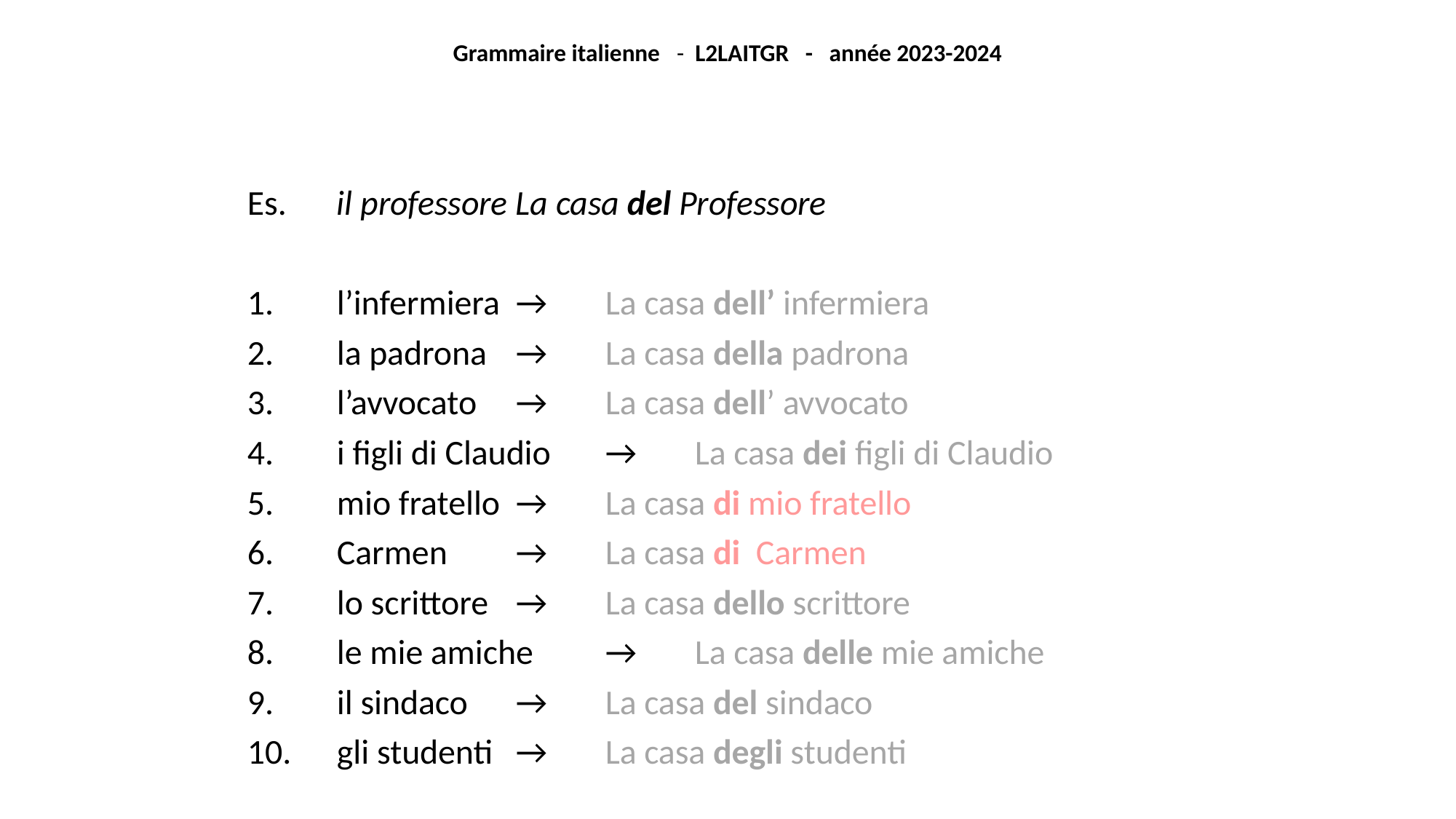

Grammaire italienne   -  L2LAITGR   -   année 2023-2024

Es. 	il professore 	La casa del Professore

1.	l’infermiera 	→	La casa dell’ infermiera
2. 	la padrona 	→	La casa della padrona
3. 	l’avvocato 	→	La casa dell’ avvocato
4. 	i figli di Claudio 	→	La casa dei figli di Claudio
5. 	mio fratello 	→	La casa di mio fratello
6. 	Carmen 		→	La casa di  Carmen
7. 	lo scrittore 	→	La casa dello scrittore
8. 	le mie amiche 	→	La casa delle mie amiche
9. 	il sindaco 	→	La casa del sindaco
10. 	gli studenti 	→	La casa degli studenti